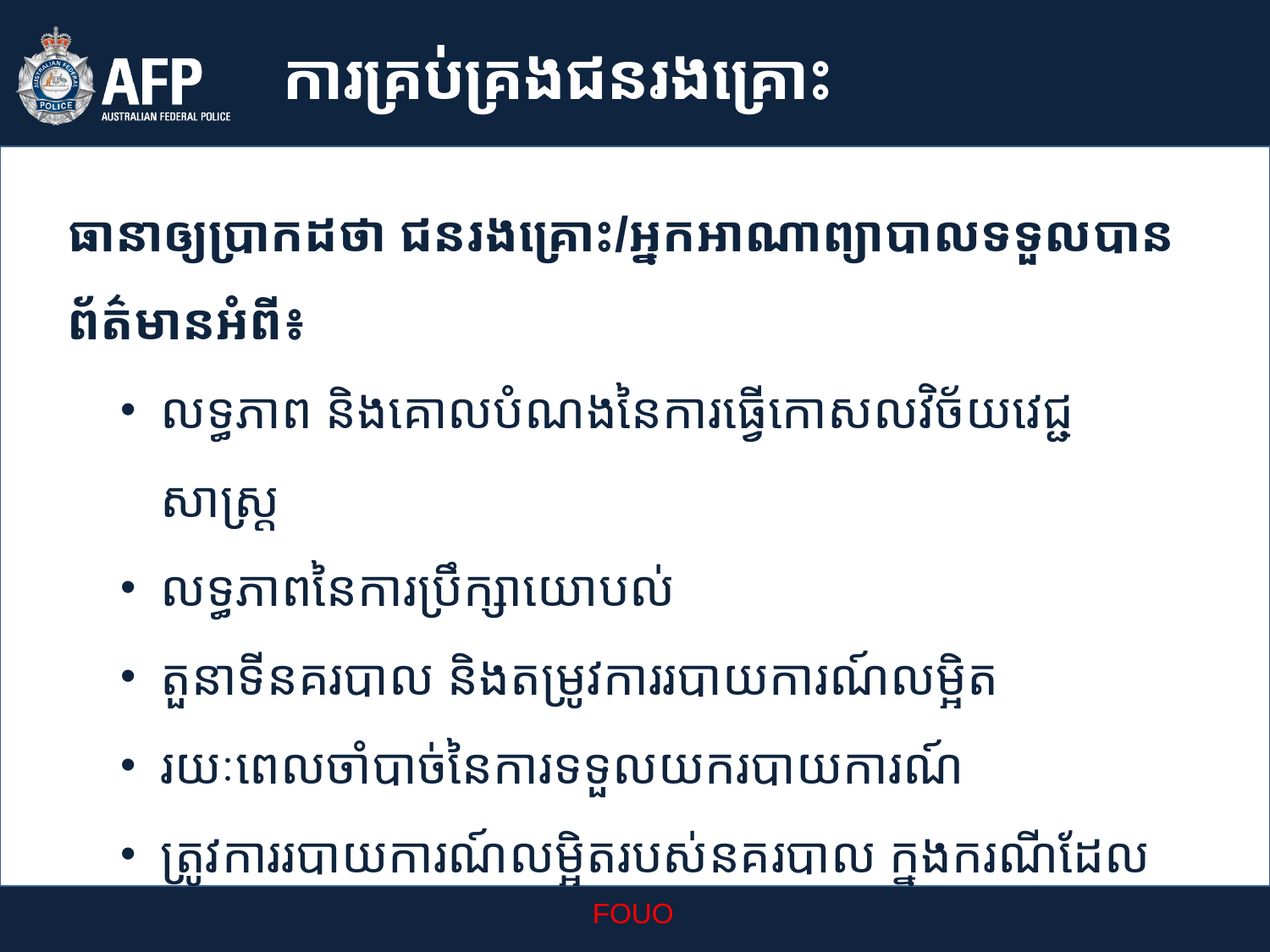

ការគ្រប់គ្រងជនរងគ្រោះ
ធានាឲ្យប្រាកដថា ជនរងគ្រោះ/អ្នកអាណាព្យាបាលទទួលបានព័ត៌មានអំពី៖
លទ្ធភាព និងគោលបំណងនៃការធ្វើកោសលវិច័យវេជ្ជសាស្រ្ត
លទ្ធភាពនៃការប្រឹក្សាយោបល់
តួនាទីនគរបាល និងតម្រូវការរបាយការណ៍លម្អិត
រយៈពេលចាំបាច់នៃការទទួលយករបាយការណ៍
ត្រូវការរបាយការណ៍លម្អិតរបស់នគរបាល ក្នុងករណីដែលរឿងរ៉ាវត្រូវបញ្ជូនឡើងតុលាការ
ការធ្វើសម្ភាសន៍ជនសង្ស័យ កាប្រើប្រាក់ធានាដើម្បីការពារការធ្វើឲ្យរងគ្រោះ/ការគម្រាមជនរងគ្រោះ
នីតិវិធីតុលាការ និង តម្រូវការសាក្សី